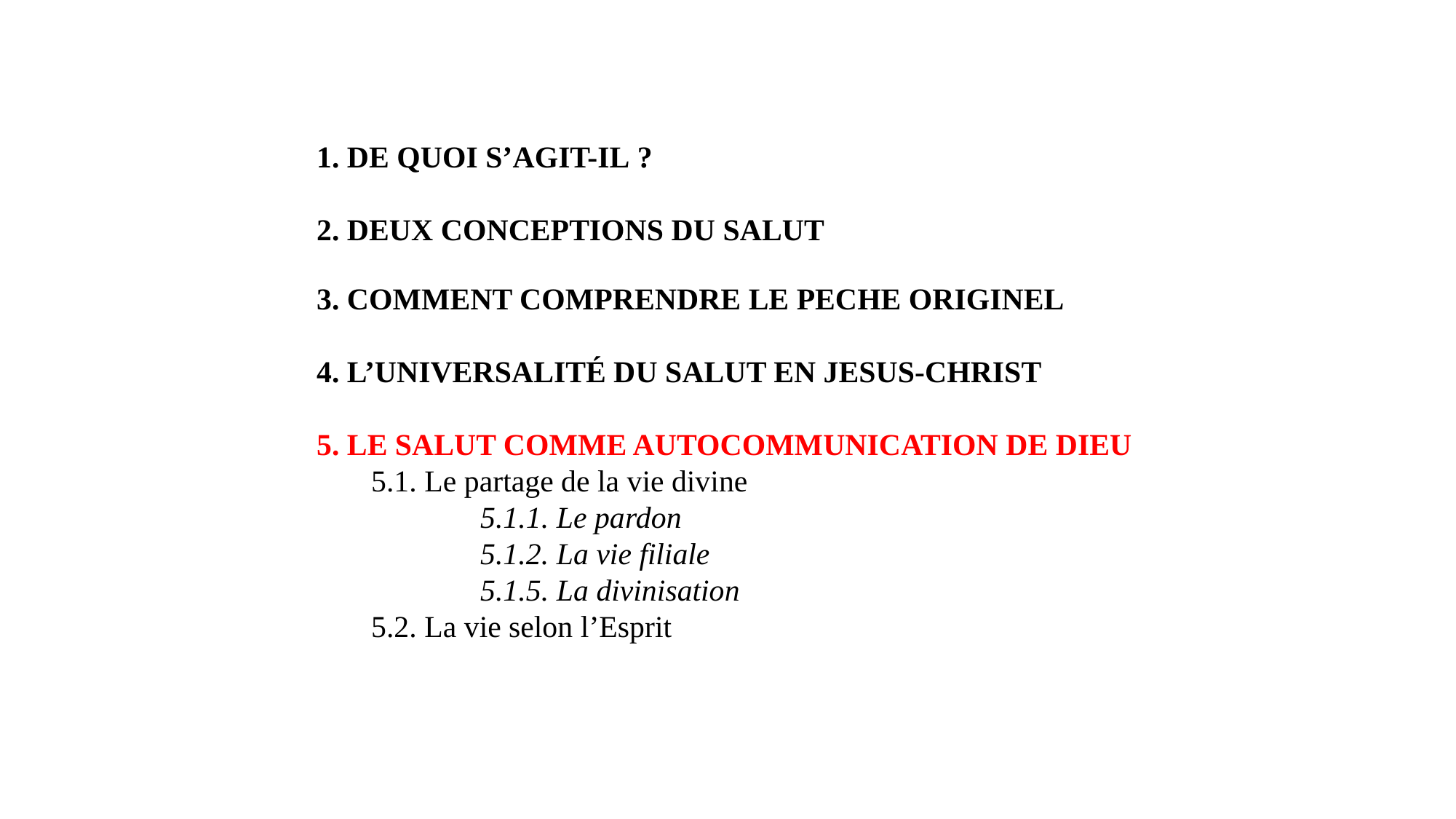

1. DE QUOI S’AGIT-IL ?

2. DEUX CONCEPTIONS DU SALUT

3. COMMENT COMPRENDRE LE PECHE ORIGINEL

4. L’UNIVERSALITÉ DU SALUT EN JESUS-CHRIST

5. LE SALUT COMME AUTOCOMMUNICATION DE DIEU
5.1. Le partage de la vie divine
	5.1.1. Le pardon
	5.1.2. La vie filiale
	5.1.5. La divinisation
5.2. La vie selon l’Esprit